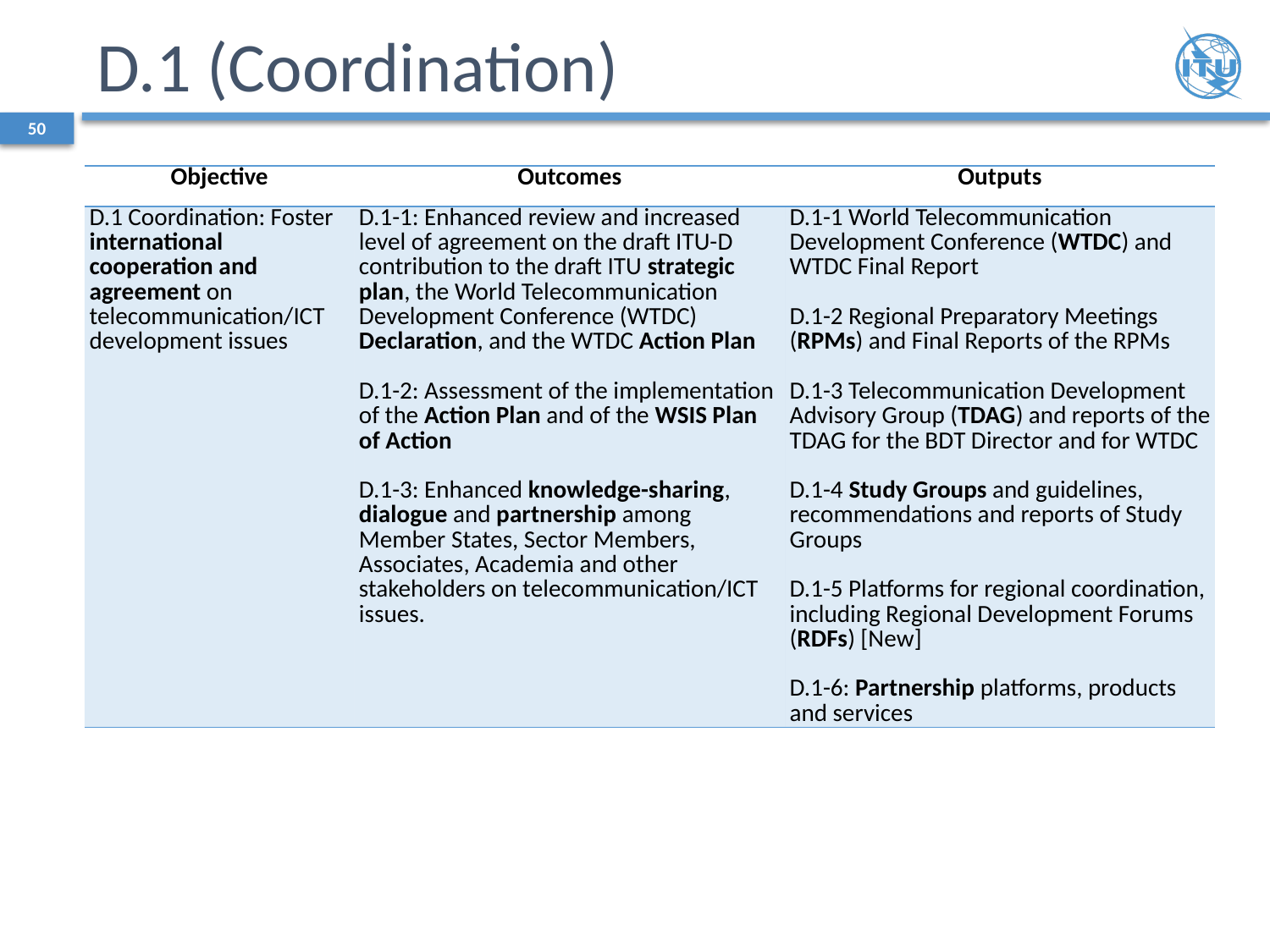

# D.1 (Coordination)
50
| Objective | Outcomes | Outputs |
| --- | --- | --- |
| D.1 Coordination: Foster international cooperation and agreement on telecommunication/ICT development issues | D.1-1: Enhanced review and increased level of agreement on the draft ITU-D contribution to the draft ITU strategic plan, the World Telecommunication Development Conference (WTDC) Declaration, and the WTDC Action Plan D.1-2: Assessment of the implementation of the Action Plan and of the WSIS Plan of Action D.1-3: Enhanced knowledge-sharing, dialogue and partnership among Member States, Sector Members, Associates, Academia and other stakeholders on telecommunication/ICT issues. | D.1-1 World Telecommunication Development Conference (WTDC) and WTDC Final Report D.1-2 Regional Preparatory Meetings (RPMs) and Final Reports of the RPMs D.1-3 Telecommunication Development Advisory Group (TDAG) and reports of the TDAG for the BDT Director and for WTDC D.1-4 Study Groups and guidelines, recommendations and reports of Study Groups D.1-5 Platforms for regional coordination, including Regional Development Forums (RDFs) [New] D.1-6: Partnership platforms, products and services |